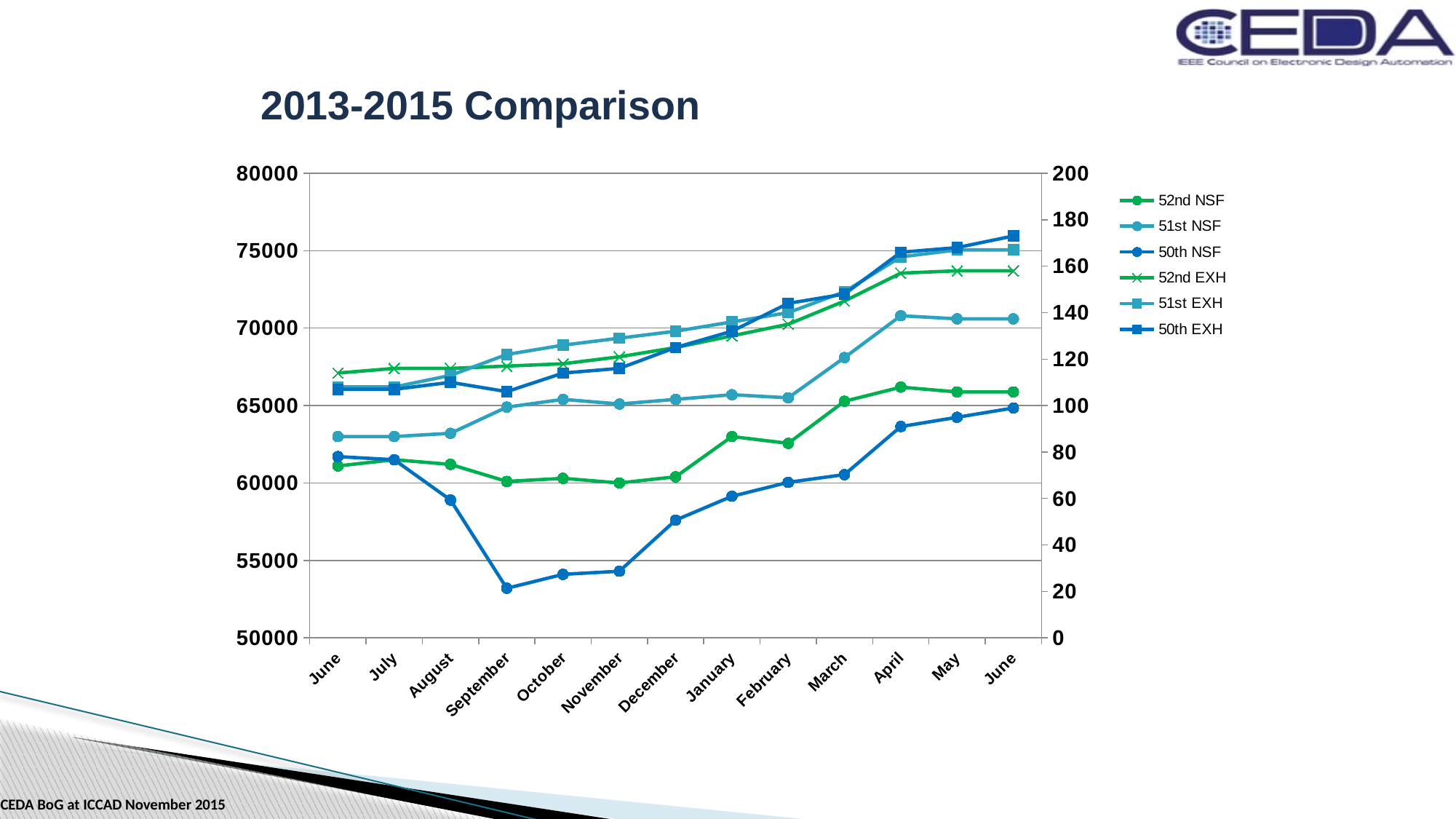

# 2013-2015 Comparison

### Chart

| Category | 52nd NSF | 51st NSF | 50th NSF | 52nd EXH | 51st EXH | 50th EXH |
|---|---|---|---|---|---|---|
| June | 61100.0 | 63000.0 | 61700.0 | 114.0 | 108.0 | 107.0 |
| July | 61500.0 | 63000.0 | 61500.0 | 116.0 | 108.0 | 107.0 |
| August | 61200.0 | 63208.0 | 58900.0 | 116.0 | 113.0 | 110.0 |
| September | 60100.0 | 64900.0 | 53200.0 | 117.0 | 122.0 | 106.0 |
| October | 60300.0 | 65400.0 | 54100.0 | 118.0 | 126.0 | 114.0 |
| November | 60000.0 | 65100.0 | 54300.0 | 121.0 | 129.0 | 116.0 |
| December | 60400.0 | 65400.0 | 57600.0 | 125.0 | 132.0 | 125.0 |
| January | 63000.0 | 65700.0 | 59140.0 | 130.0 | 136.0 | 132.0 |
| February | 62560.0 | 65500.0 | 60040.0 | 135.0 | 140.0 | 144.0 |
| March | 65280.0 | 68100.0 | 60540.0 | 145.0 | 149.0 | 148.0 |
| April | 66190.0 | 70800.0 | 63644.0 | 157.0 | 164.0 | 166.0 |
| May | 65880.0 | 70600.0 | 64244.0 | 158.0 | 167.0 | 168.0 |
| June | 65880.0 | 70600.0 | 64844.0 | 158.0 | 167.0 | 173.0 |
CEDA BoG at ICCAD November 2015